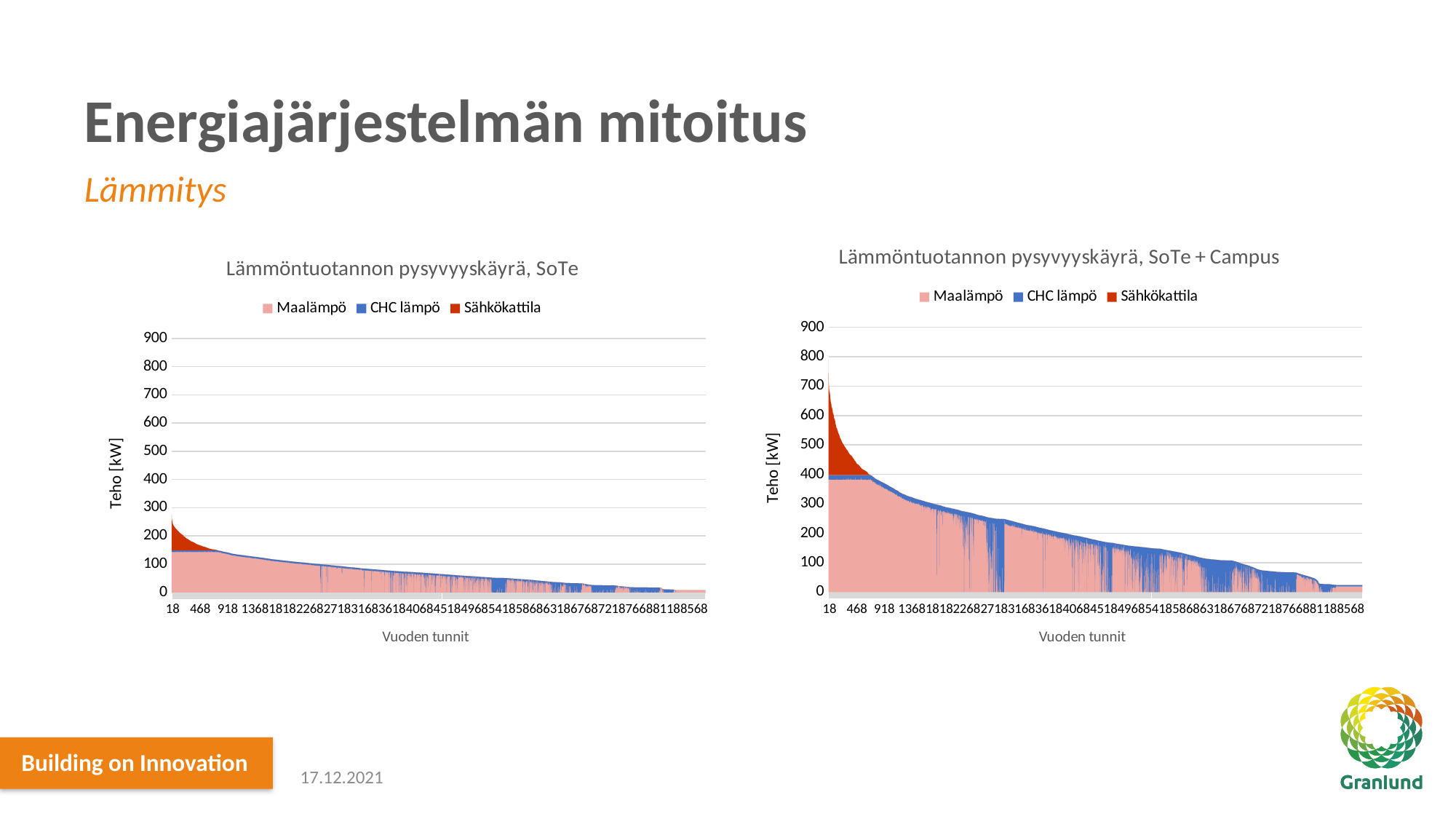

# Energiajärjestelmän mitoitus
Lämmitys

### Chart: Lämmöntuotannon pysyvyyskäyrä, SoTe + Campus

| Category |  |  |  |
|---|---|---|---|

### Chart: Lämmöntuotannon pysyvyyskäyrä, SoTe

| Category |  |  |  |
|---|---|---|---|
17.12.2021